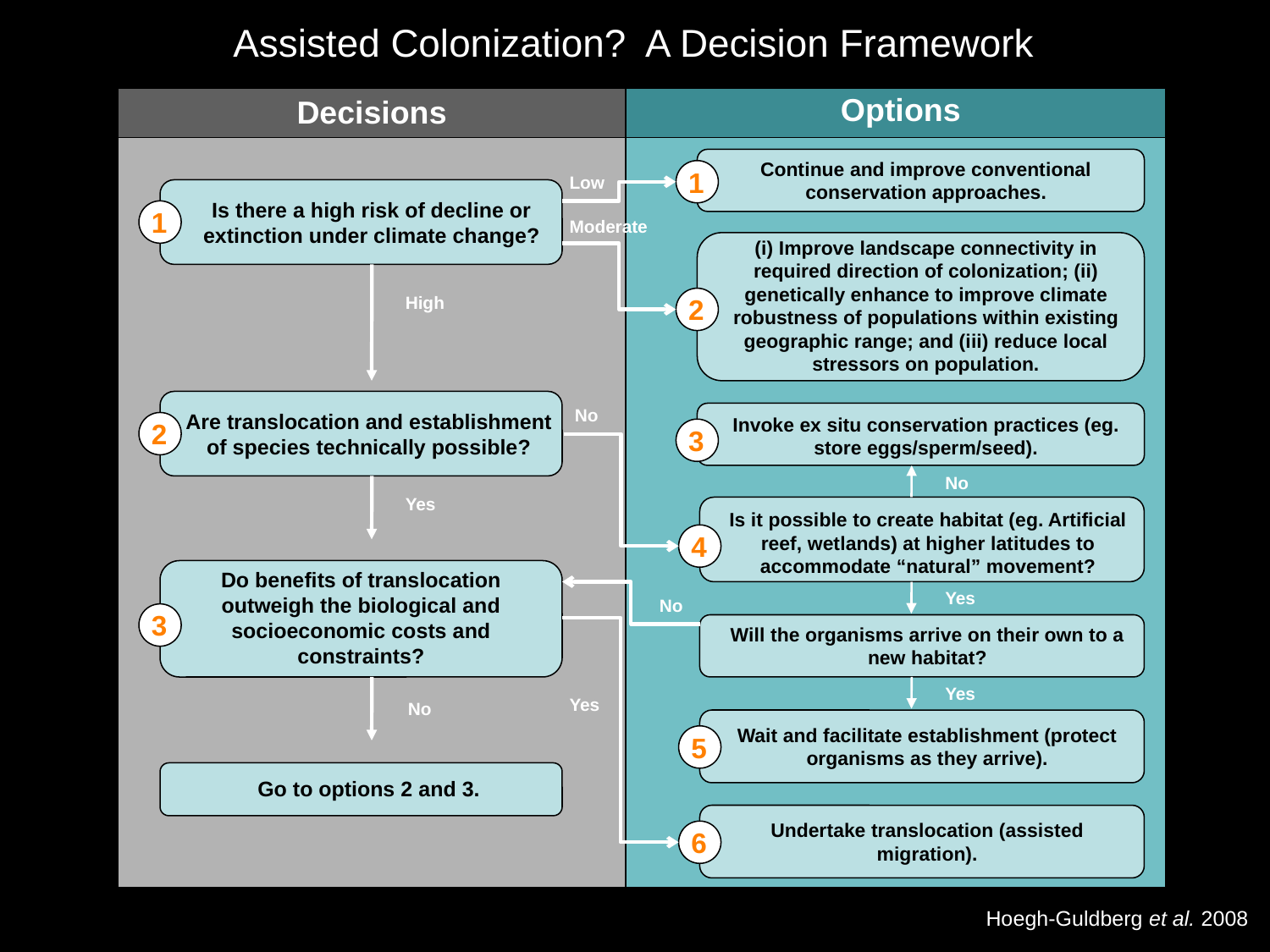

Assisted Colonization?  A Decision Framework
Options
Decisions

Continue and improve conventional conservation approaches.
1

Low

Is there a high risk of decline or extinction under climate change?
1

Moderate
(i) Improve landscape connectivity in required direction of colonization; (ii) genetically enhance to improve climate robustness of populations within existing geographic range; and (iii) reduce local stressors on population.

High
2

No
Are translocation and establishment of species technically possible?

Invoke ex situ conservation practices (eg. store eggs/sperm/seed).
2

3

No
Yes

Is it possible to create habitat (eg. Artificial reef, wetlands) at higher latitudes to accommodate “natural” movement?
4

Do benefits of translocation outweigh the biological and socioeconomic costs and constraints?
Yes
No
3

Will the organisms arrive on their own to a new habitat?
Yes
Yes
No

Wait and facilitate establishment (protect organisms as they arrive).
5

Go to options 2 and 3.

Undertake translocation (assisted migration).
6

Hoegh-Guldberg et al. 2008